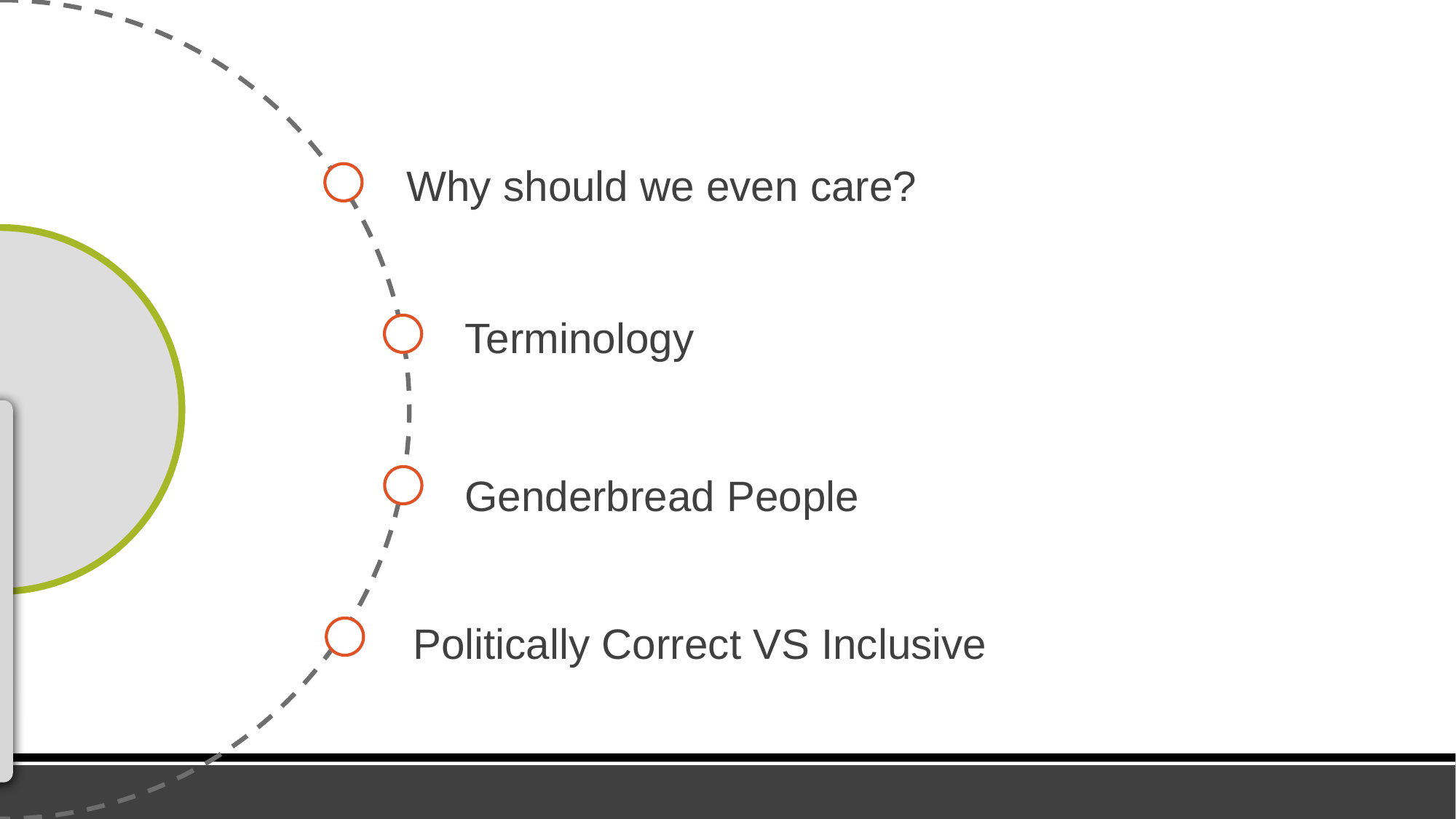

Why should we even care?

Terminology

Genderbread People

Politically Correct VS Inclusive